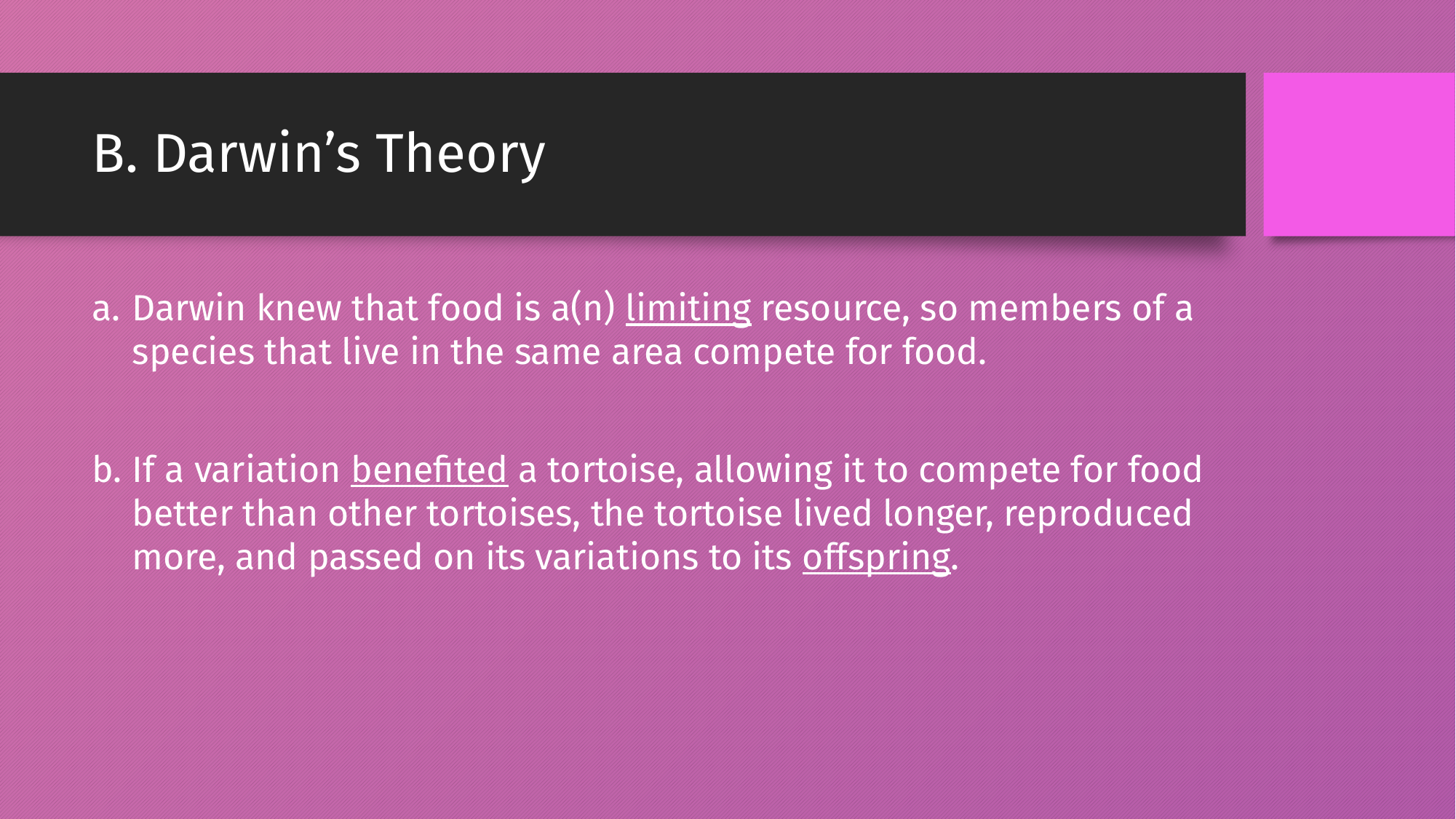

# B. Darwin’s Theory
a.	Darwin knew that food is a(n) limiting resource, so members of a species that live in the same area compete for food.

b.	If a variation benefited a tortoise, allowing it to compete for food better than other tortoises, the tortoise lived longer, reproduced more, and passed on its variations to its offspring.